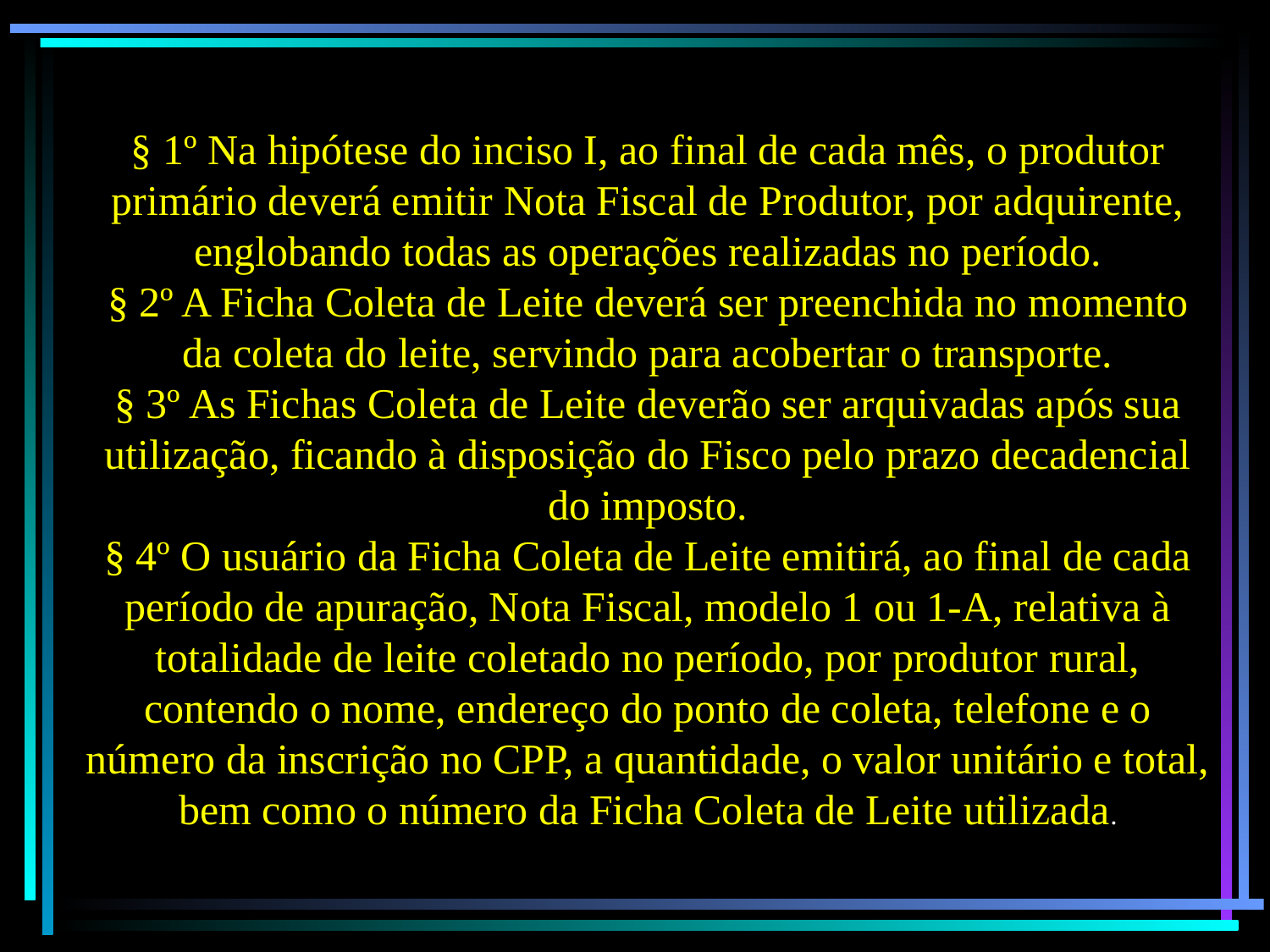

§ 1º Na hipótese do inciso I, ao final de cada mês, o produtor primário deverá emitir Nota Fiscal de Produtor, por adquirente, englobando todas as operações realizadas no período.
§ 2º A Ficha Coleta de Leite deverá ser preenchida no momento da coleta do leite, servindo para acobertar o transporte.
§ 3º As Fichas Coleta de Leite deverão ser arquivadas após sua utilização, ficando à disposição do Fisco pelo prazo decadencial do imposto.
§ 4º O usuário da Ficha Coleta de Leite emitirá, ao final de cada período de apuração, Nota Fiscal, modelo 1 ou 1-A, relativa à totalidade de leite coletado no período, por produtor rural, contendo o nome, endereço do ponto de coleta, telefone e o número da inscrição no CPP, a quantidade, o valor unitário e total, bem como o número da Ficha Coleta de Leite utilizada.